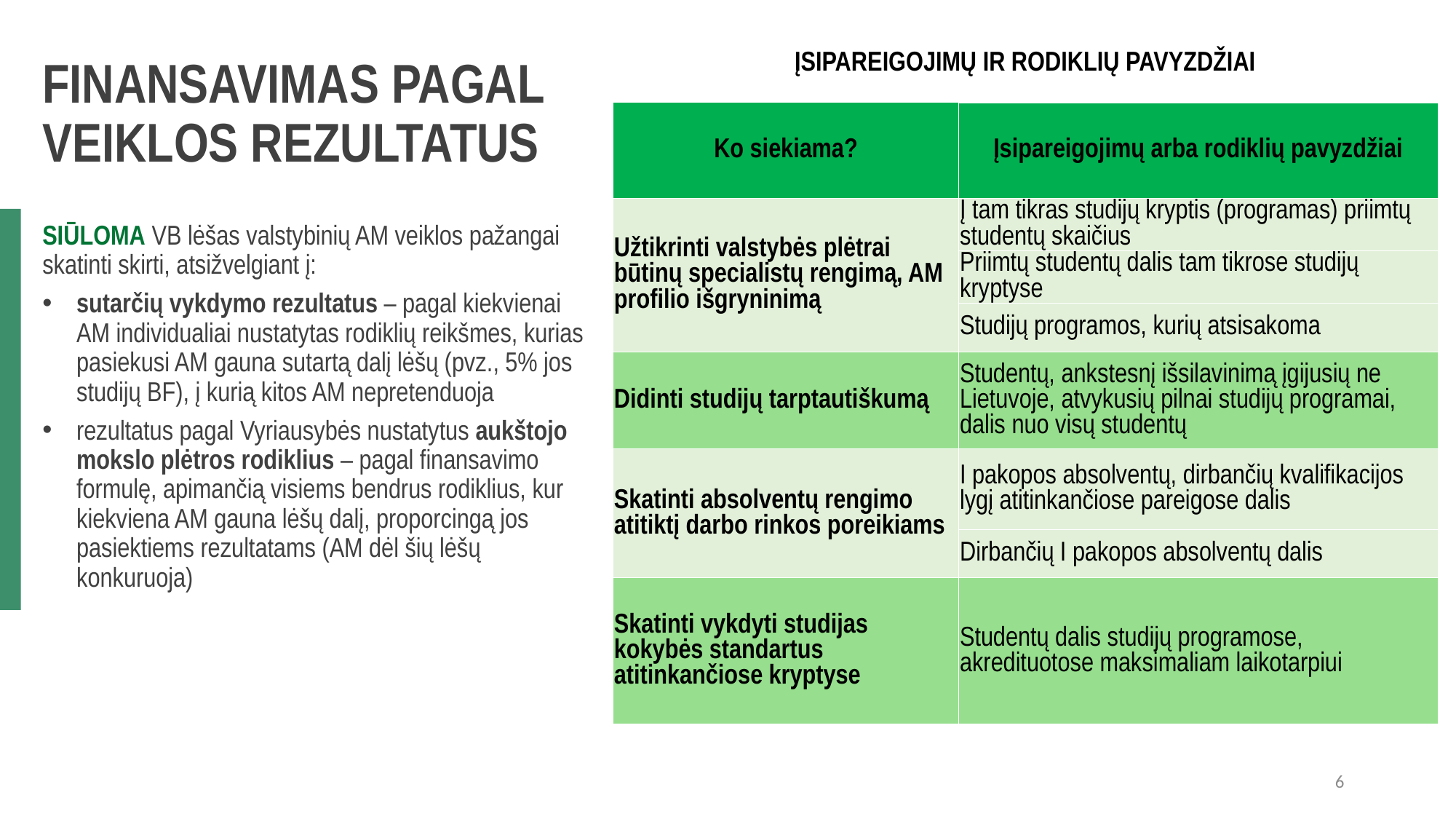

FINANSAVIMAS PAGAL VEIKLOS REZULTATUS

SIŪLOMA VB lėšas valstybinių AM veiklos pažangai skatinti skirti, atsižvelgiant į:
sutarčių vykdymo rezultatus – pagal kiekvienai AM individualiai nustatytas rodiklių reikšmes, kurias pasiekusi AM gauna sutartą dalį lėšų (pvz., 5% jos studijų BF), į kurią kitos AM nepretenduoja
rezultatus pagal Vyriausybės nustatytus aukštojo mokslo plėtros rodiklius – pagal finansavimo formulę, apimančią visiems bendrus rodiklius, kur kiekviena AM gauna lėšų dalį, proporcingą jos pasiektiems rezultatams (AM dėl šių lėšų konkuruoja)
| ĮSIPAREIGOJIMŲ IR RODIKLIŲ PAVYZDŽIAI |  |
| --- | --- |
| Ko siekiama? | Įsipareigojimų arba rodiklių pavyzdžiai |
| Užtikrinti valstybės plėtrai būtinų specialistų rengimą, AM profilio išgryninimą | Į tam tikras studijų kryptis (programas) priimtų studentų skaičius |
|  | Priimtų studentų dalis tam tikrose studijų kryptyse |
|  | Studijų programos, kurių atsisakoma |
| Didinti studijų tarptautiškumą | Studentų, ankstesnį išsilavinimą įgijusių ne Lietuvoje, atvykusių pilnai studijų programai, dalis nuo visų studentų |
| Skatinti absolventų rengimo atitiktį darbo rinkos poreikiams | I pakopos absolventų, dirbančių kvalifikacijos lygį atitinkančiose pareigose dalis |
|  | Dirbančių I pakopos absolventų dalis |
| Skatinti vykdyti studijas kokybės standartus atitinkančiose kryptyse | Studentų dalis studijų programose, akredituotose maksimaliam laikotarpiui |

6